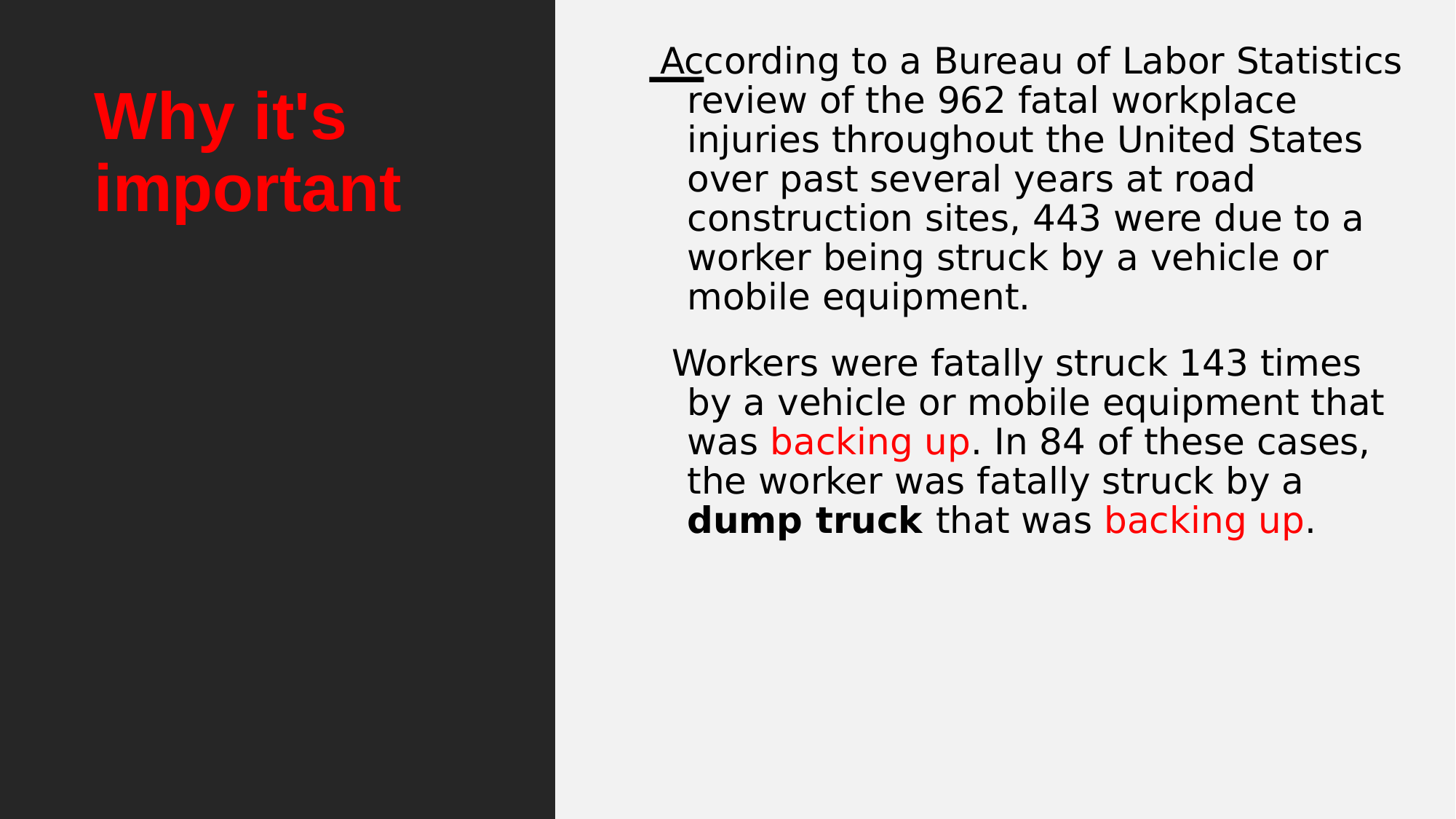

According to a Bureau of Labor Statistics review of the 962 fatal workplace injuries throughout the United States over past several years at road construction sites, 443 were due to a worker being struck by a vehicle or mobile equipment.
 Workers were fatally struck 143 times by a vehicle or mobile equipment that was backing up. In 84 of these cases, the worker was fatally struck by a dump truck that was backing up.

# Why it's important